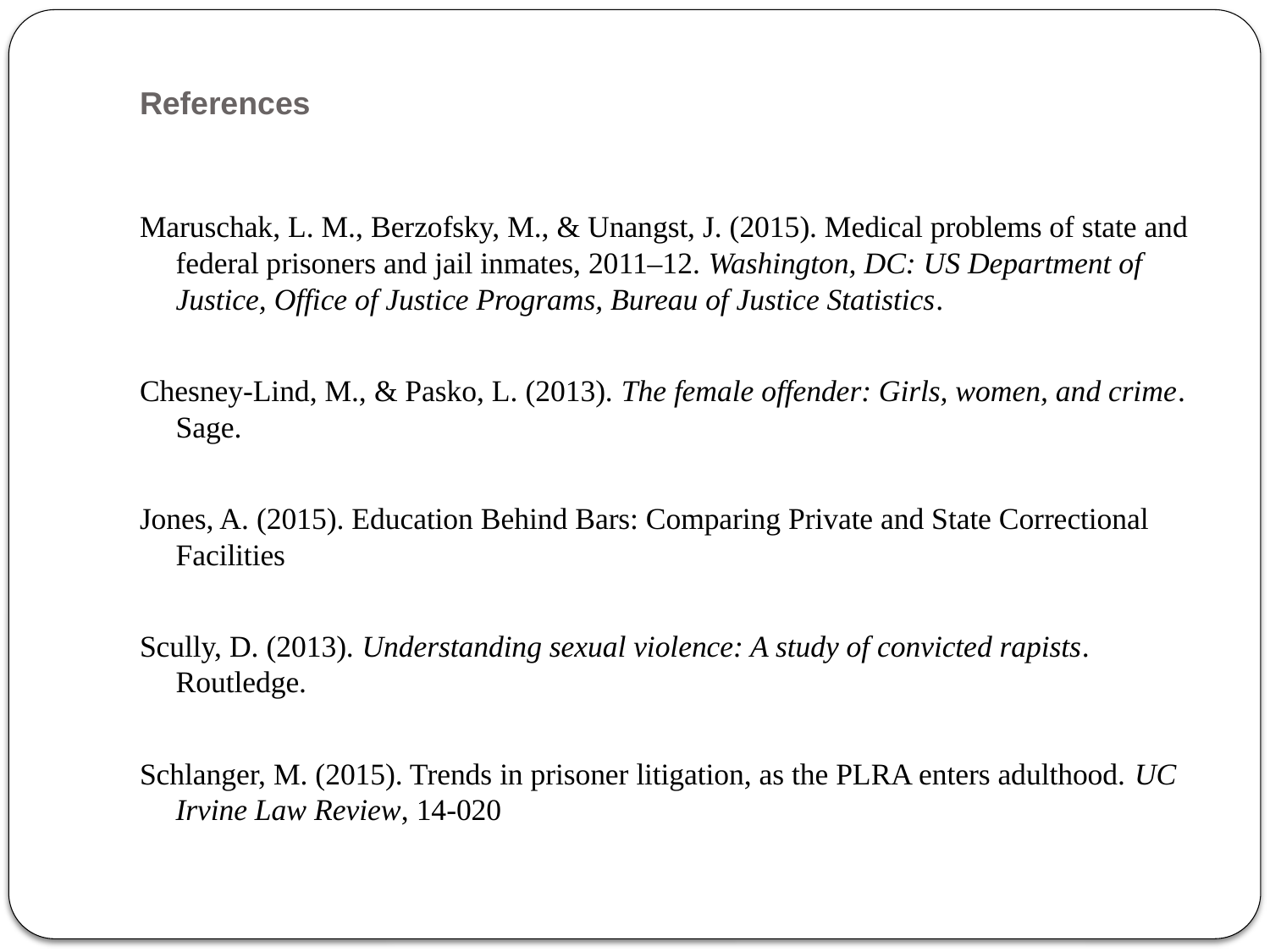

# References
Maruschak, L. M., Berzofsky, M., & Unangst, J. (2015). Medical problems of state and federal prisoners and jail inmates, 2011–12. Washington, DC: US Department of Justice, Office of Justice Programs, Bureau of Justice Statistics.

Chesney-Lind, M., & Pasko, L. (2013). The female offender: Girls, women, and crime. Sage.

Jones, A. (2015). Education Behind Bars: Comparing Private and State Correctional Facilities

Scully, D. (2013). Understanding sexual violence: A study of convicted rapists. Routledge.

Schlanger, M. (2015). Trends in prisoner litigation, as the PLRA enters adulthood. UC Irvine Law Review, 14-020